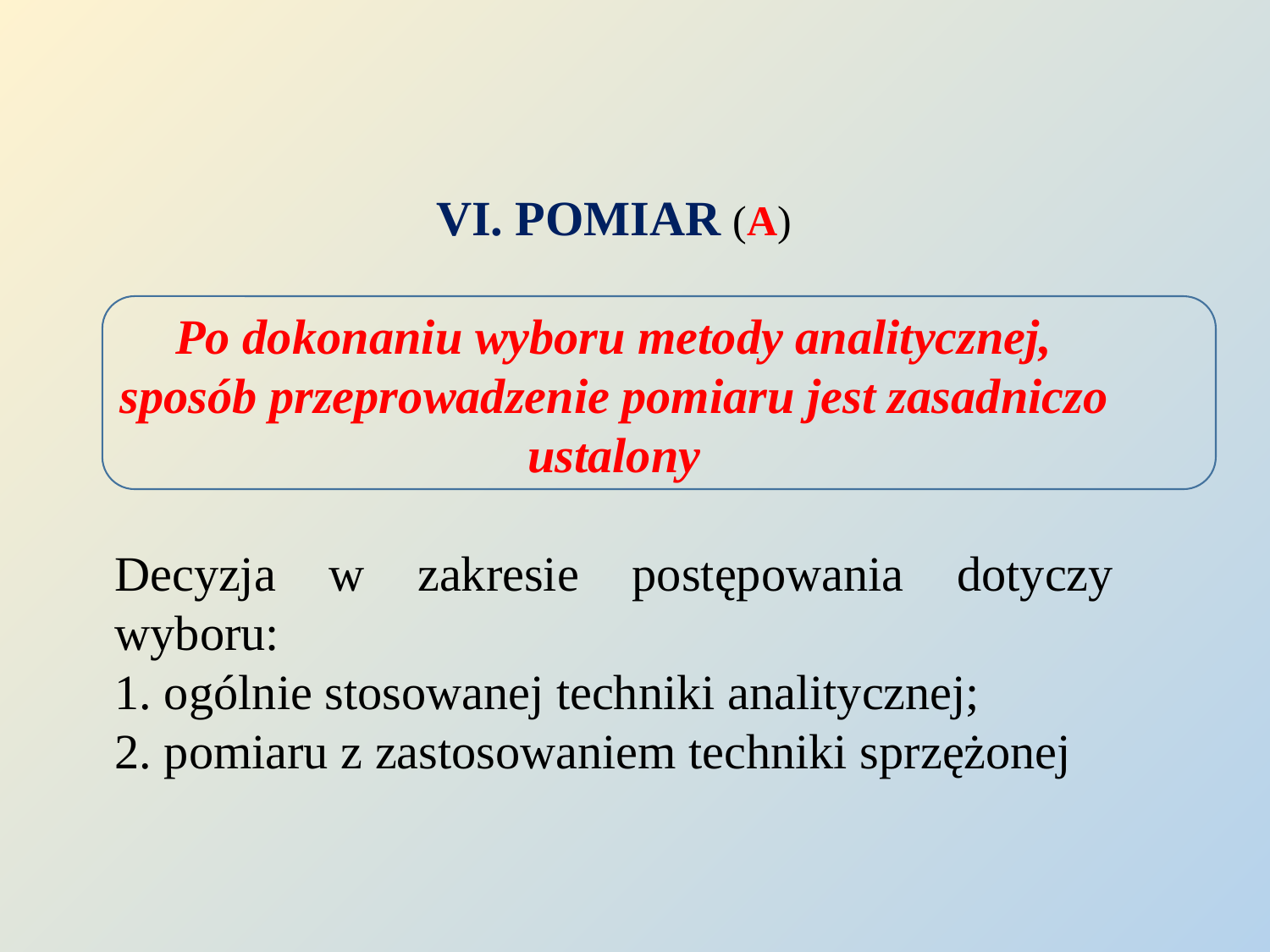

VI. POMIAR (A)

Po dokonaniu wyboru metody analitycznej, sposób przeprowadzenie pomiaru jest zasadniczo ustalony

Decyzja w zakresie postępowania dotyczy wyboru:
1. ogólnie stosowanej techniki analitycznej;
2. pomiaru z zastosowaniem techniki sprzężonej